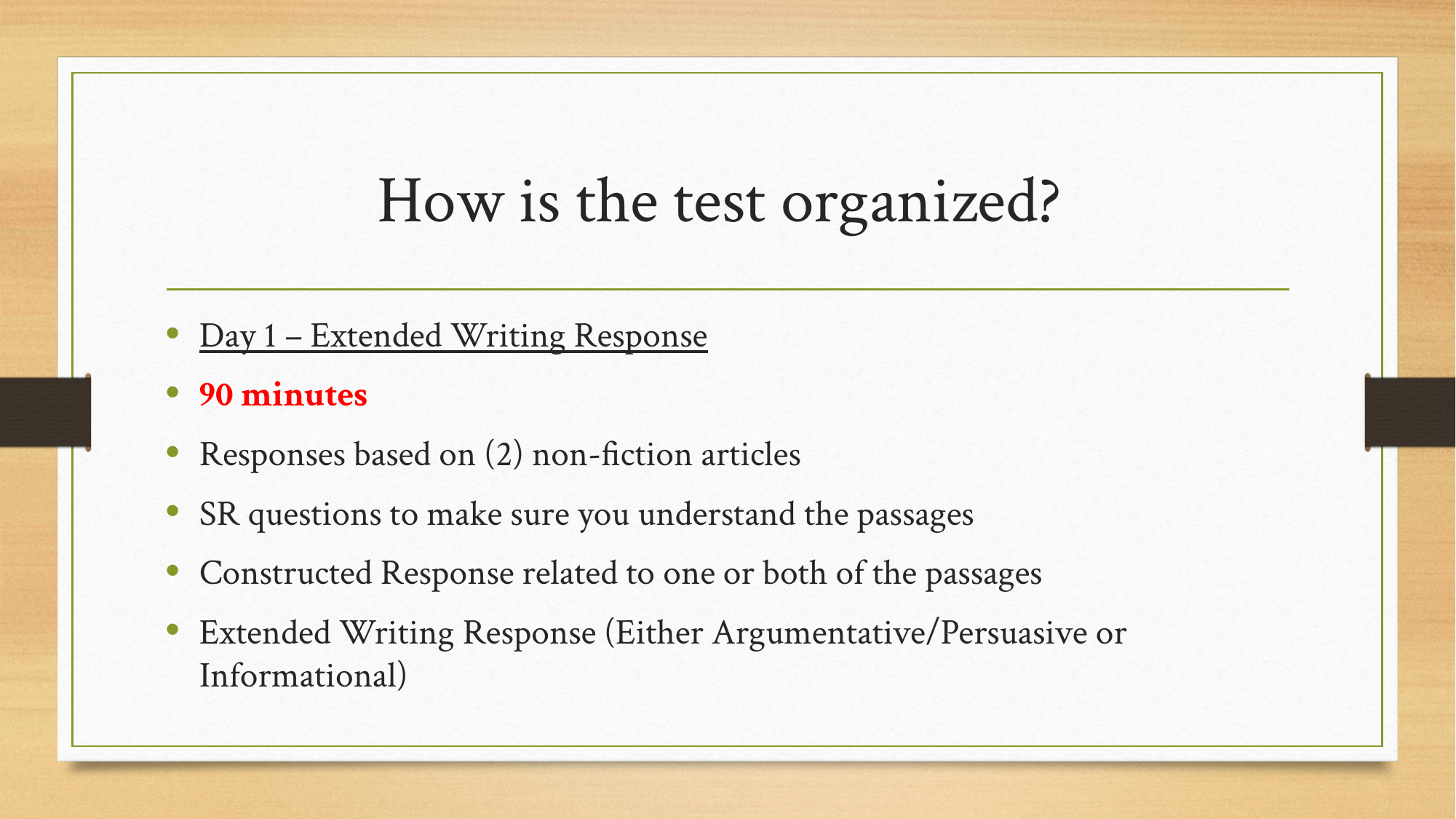

# How is the test organized?
Day 1 – Extended Writing Response
90 minutes
Responses based on (2) non-fiction articles
SR questions to make sure you understand the passages
Constructed Response related to one or both of the passages
Extended Writing Response (Either Argumentative/Persuasive or Informational)